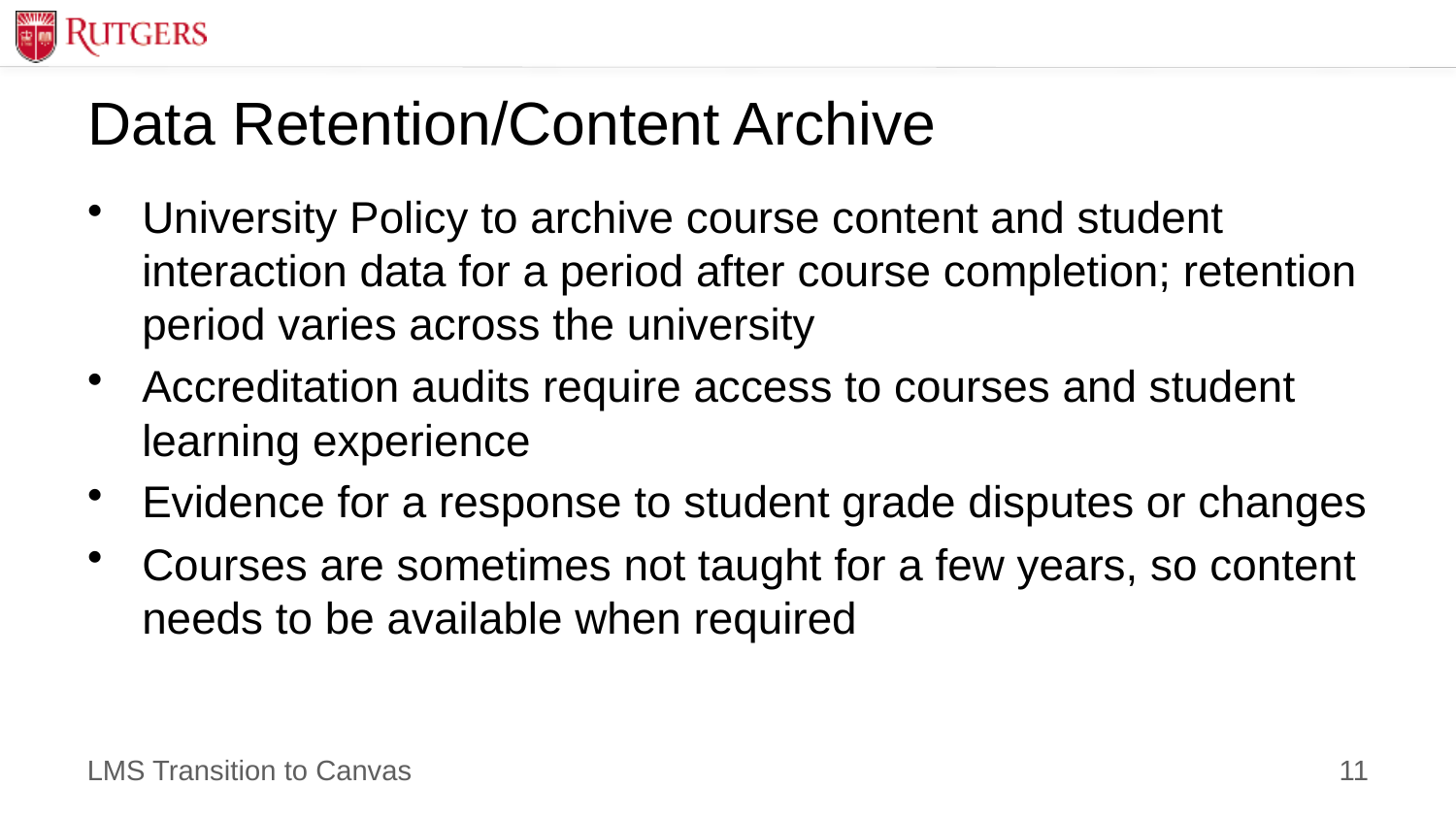

# Data Retention/Content Archive
University Policy to archive course content and student interaction data for a period after course completion; retention period varies across the university
Accreditation audits require access to courses and student learning experience
Evidence for a response to student grade disputes or changes
Courses are sometimes not taught for a few years, so content needs to be available when required
11